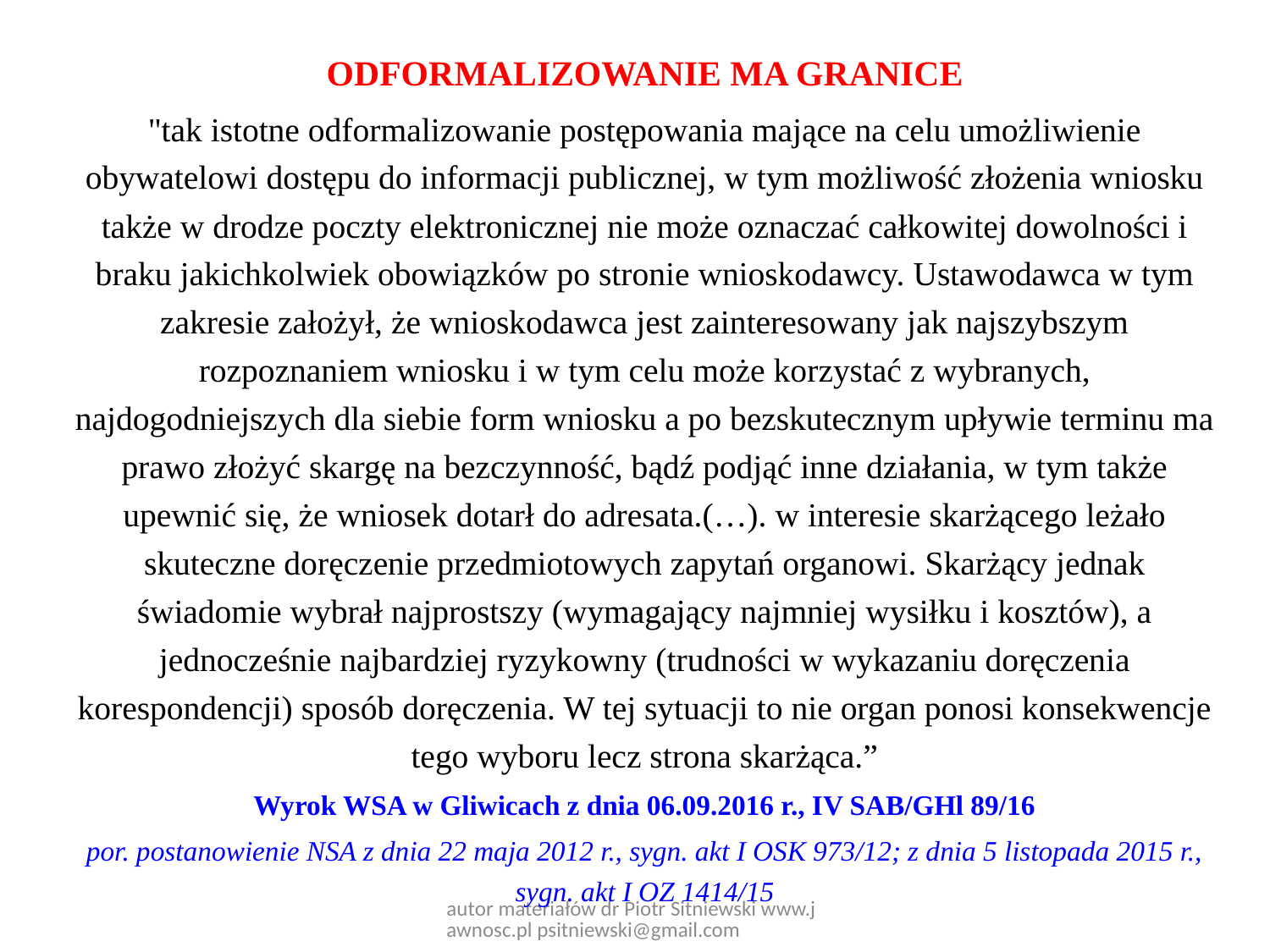

ODFORMALIZOWANIE MA GRANICE
"tak istotne odformalizowanie postępowania mające na celu umożliwienie obywatelowi dostępu do informacji publicznej, w tym możliwość złożenia wniosku także w drodze poczty elektronicznej nie może oznaczać całkowitej dowolności i braku jakichkolwiek obowiązków po stronie wnioskodawcy. Ustawodawca w tym zakresie założył, że wnioskodawca jest zainteresowany jak najszybszym rozpoznaniem wniosku i w tym celu może korzystać z wybranych, najdogodniejszych dla siebie form wniosku a po bezskutecznym upływie terminu ma prawo złożyć skargę na bezczynność, bądź podjąć inne działania, w tym także upewnić się, że wniosek dotarł do adresata.(…). w interesie skarżącego leżało skuteczne doręczenie przedmiotowych zapytań organowi. Skarżący jednak świadomie wybrał najprostszy (wymagający najmniej wysiłku i kosztów), a jednocześnie najbardziej ryzykowny (trudności w wykazaniu doręczenia korespondencji) sposób doręczenia. W tej sytuacji to nie organ ponosi konsekwencje tego wyboru lecz strona skarżąca.”
Wyrok WSA w Gliwicach z dnia 06.09.2016 r., IV SAB/GHl 89/16
por. postanowienie NSA z dnia 22 maja 2012 r., sygn. akt I OSK 973/12; z dnia 5 listopada 2015 r., sygn. akt I OZ 1414/15
autor materiałów dr Piotr Sitniewski www.jawnosc.pl psitniewski@gmail.com